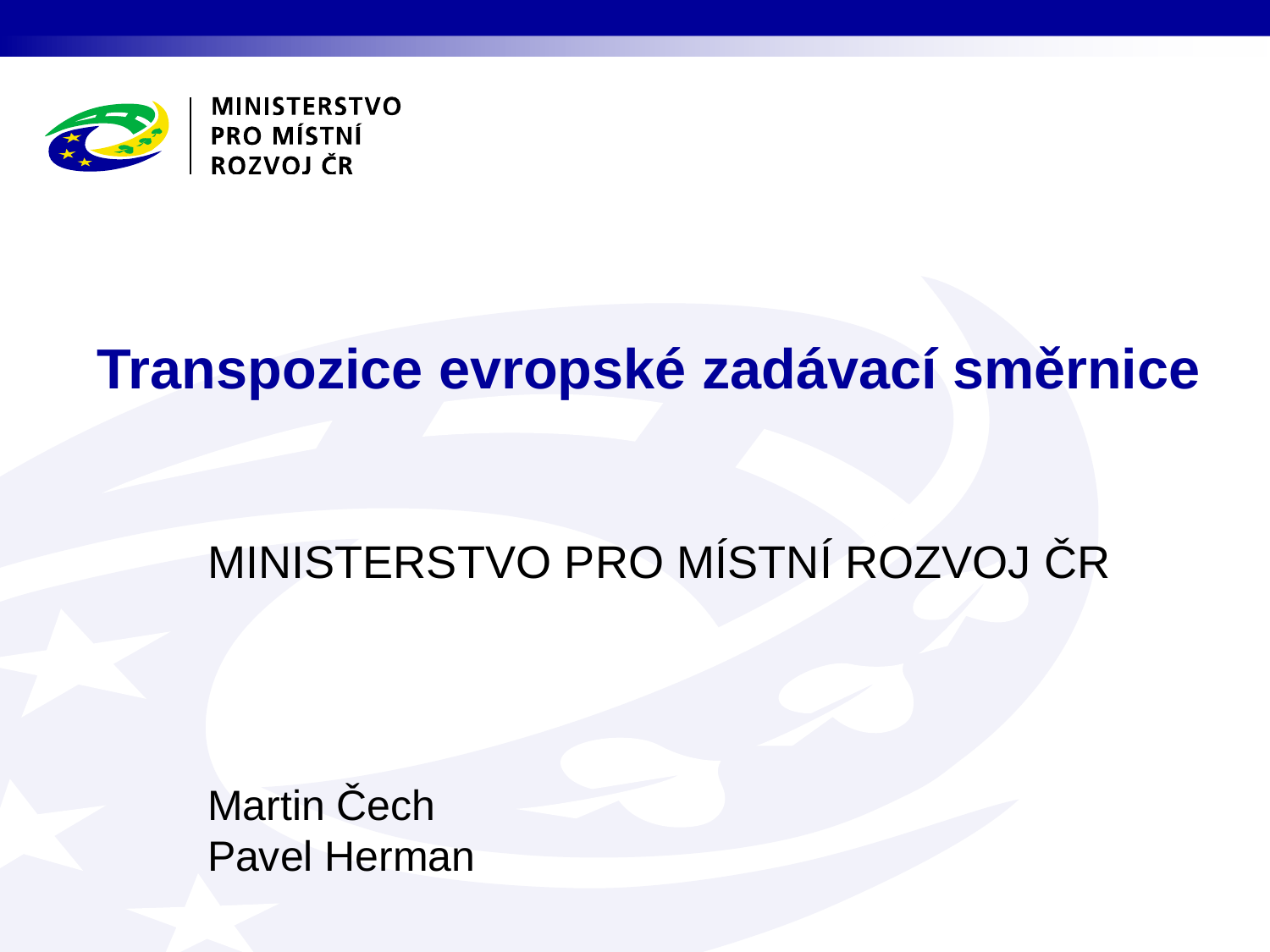

# Transpozice evropské zadávací směrnice
Martin Čech
Pavel Herman